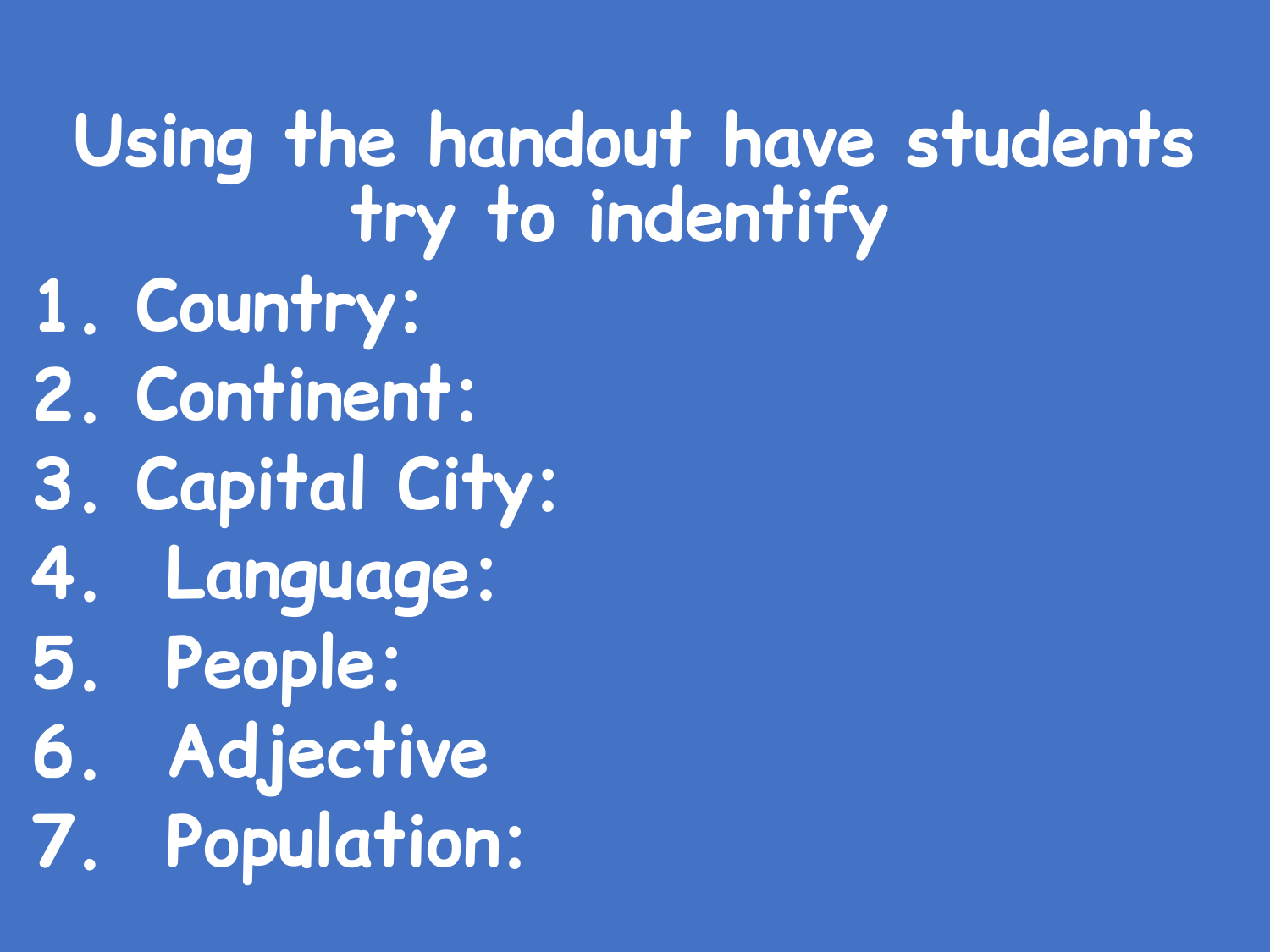

Using the handout have students try to indentify
 Country:
 Continent:
 Capital City:
  Language:
  People:
  Adjective
  Population: